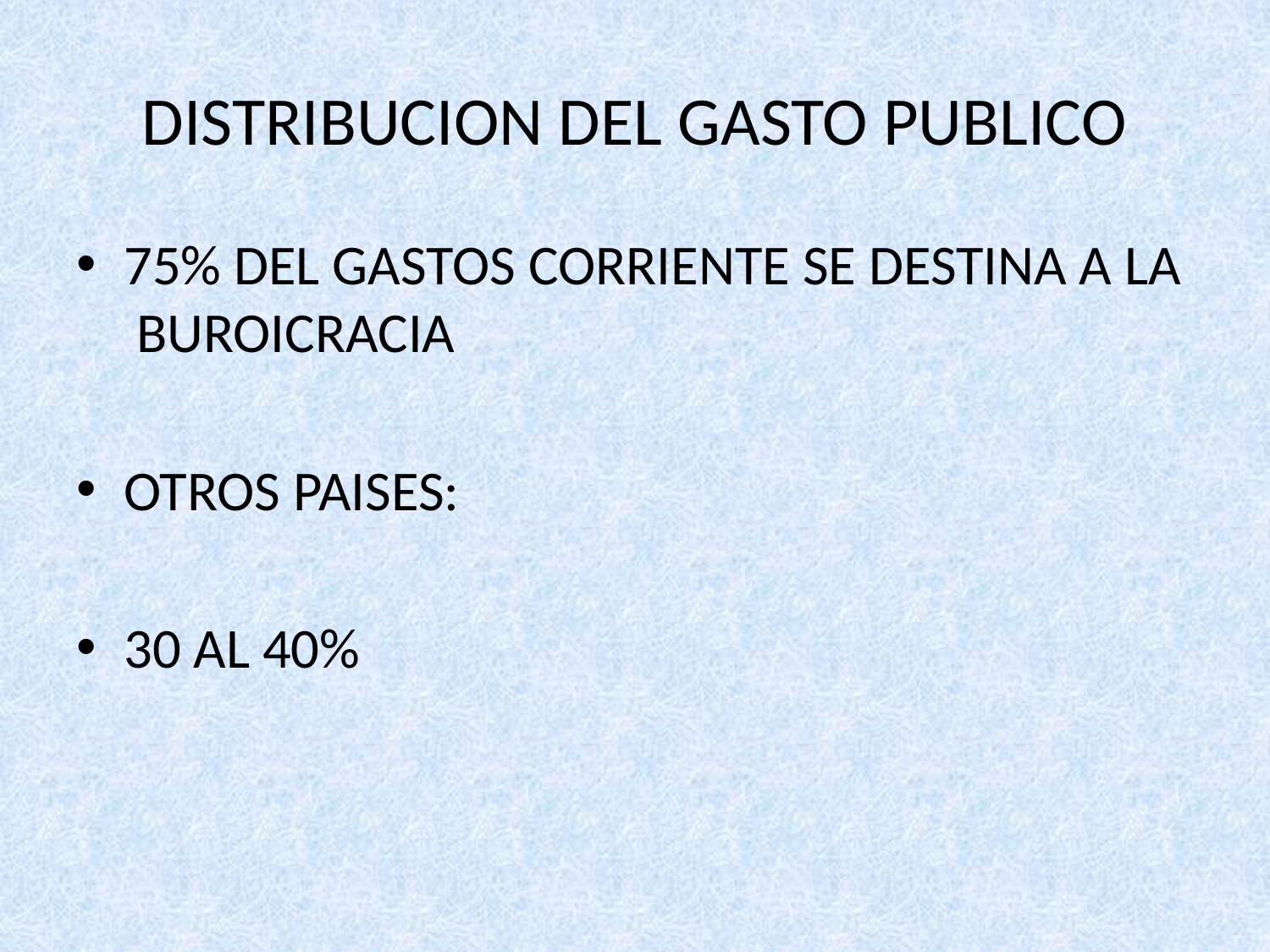

# DISTRIBUCION DEL GASTO PUBLICO
75% DEL GASTOS CORRIENTE SE DESTINA A LA  BUROICRACIA

OTROS PAISES:

30 AL 40%